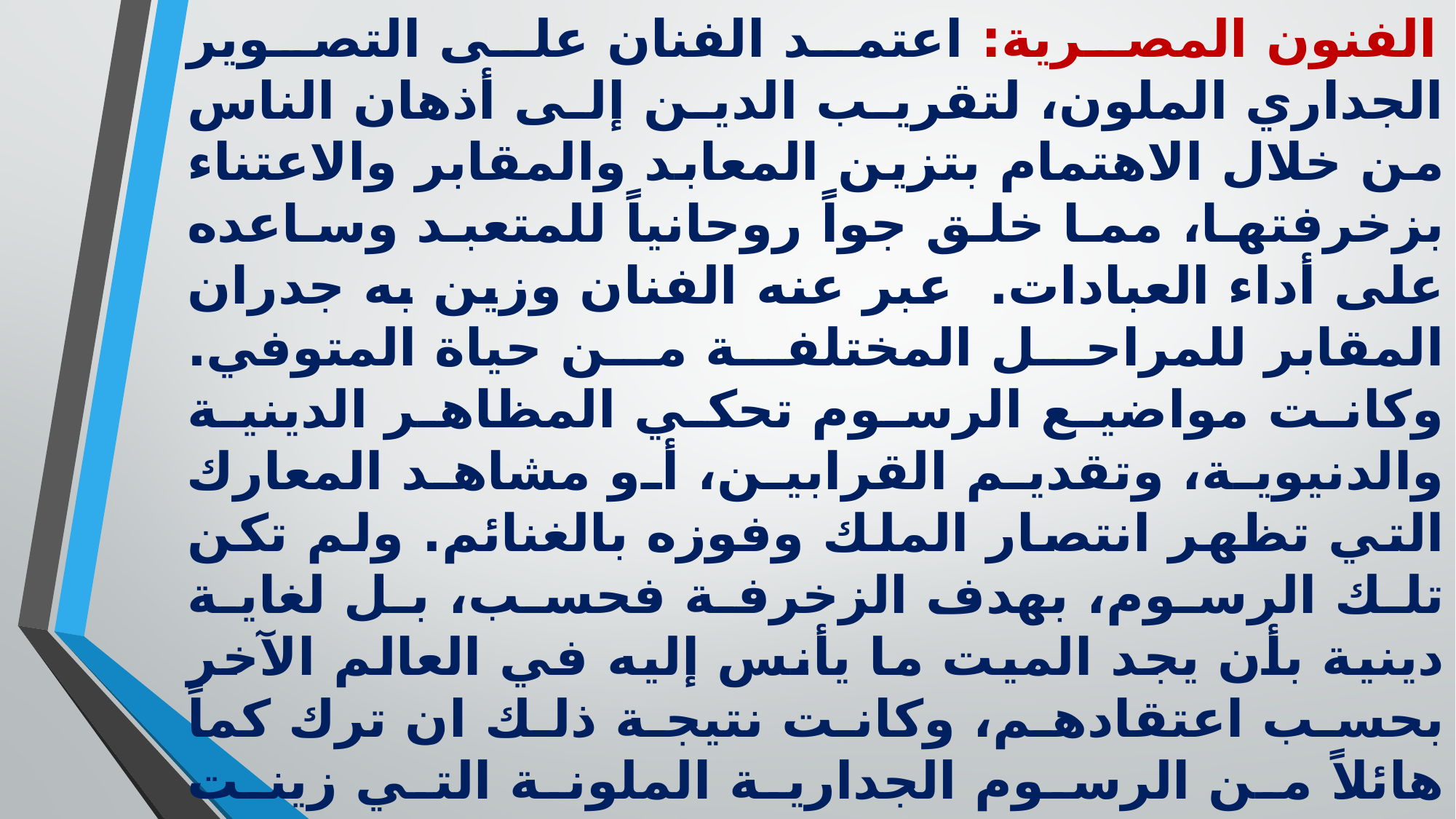

الفنون المصرية: اعتمد الفنان على التصوير الجداري الملون، لتقريب الدين إلى أذهان الناس من خلال الاهتمام بتزين المعابد والمقابر والاعتناء بزخرفتها، مما خلق جواً روحانياً للمتعبد وساعده على أداء العبادات.  عبر عنه الفنان وزين به جدران المقابر للمراحل المختلفة من حياة المتوفي. وكانت مواضيع الرسوم تحكي المظاهر الدينية والدنيوية، وتقديم القرابين، أو مشاهد المعارك التي تظهر انتصار الملك وفوزه بالغنائم. ولم تكن تلك الرسوم، بهدف الزخرفة فحسب، بل لغاية دينية بأن يجد الميت ما يأنس إليه في العالم الآخر بحسب اعتقادهم، وكانت نتيجة ذلك ان ترك كماً هائلاً من الرسوم الجدارية الملونة التي زينت الكثير من المعابد والمقابر الفرعونية القديمة وكانت مواضيع الرسوم الجدارية تحكي المظاهر الدنيوية والطقوس الدينية، ومظاهر تقديم القرابين ومشاهد المعارك وانتصار الملك وأنواع الحيوانات والطيور، إضافة إلى مشاهد الصيد وحياة الترف.